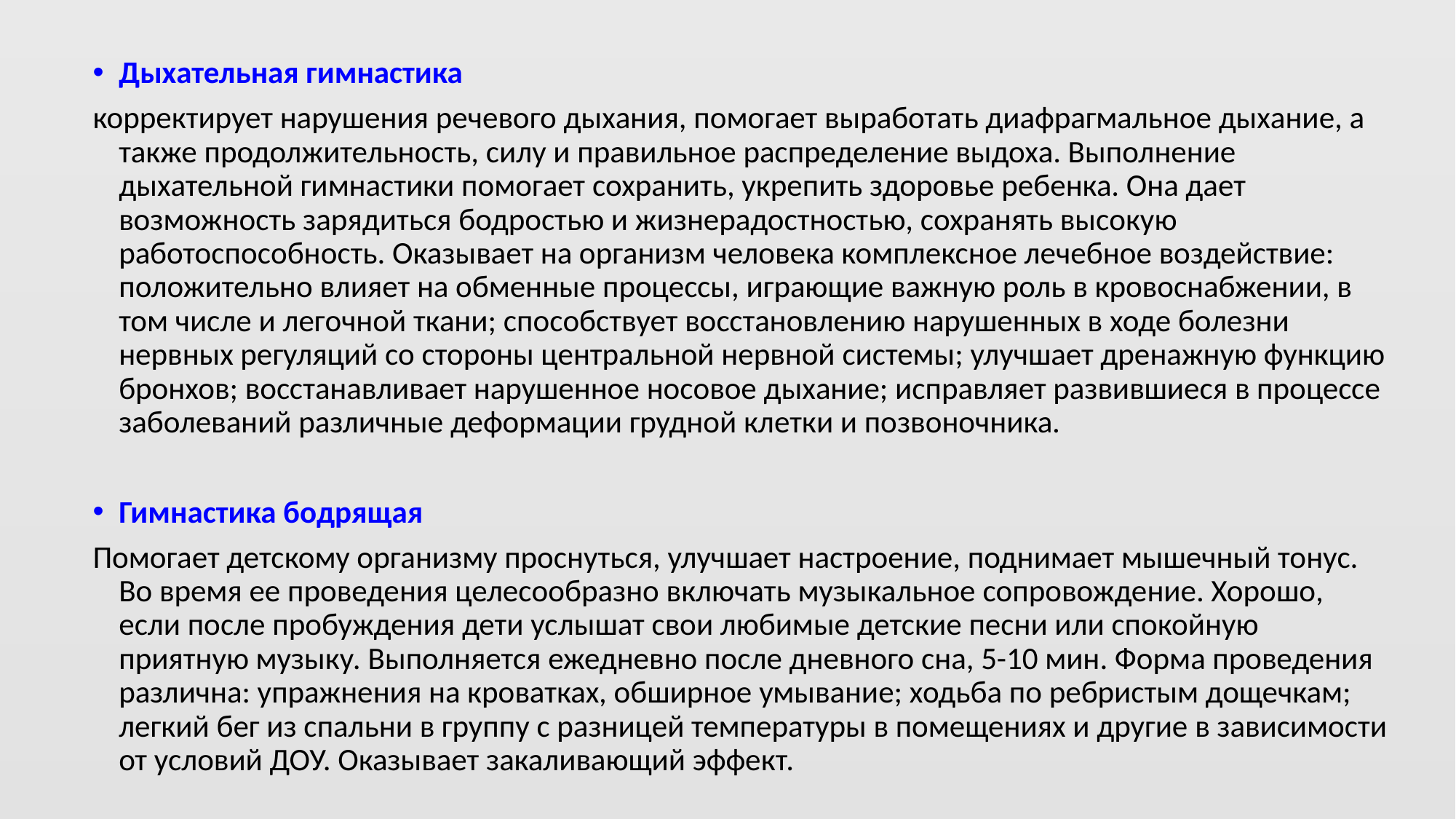

Дыхательная гимнастика
корректирует нарушения речевого дыхания, помогает выработать диафрагмальное дыхание, а также продолжительность, силу и правильное распределение выдоха. Выполнение дыхательной гимнастики помогает сохранить, укрепить здоровье ребенка. Она дает возможность зарядиться бодростью и жизнерадостностью, сохранять высокую работоспособность. Оказывает на организм человека комплексное лечебное воздействие: положительно влияет на обменные процессы, играющие важную роль в кровоснабжении, в том числе и легочной ткани; способствует восстановлению нарушенных в ходе болезни нервных регуляций со стороны центральной нервной системы; улучшает дренажную функцию бронхов; восстанавливает нарушенное носовое дыхание; исправляет развившиеся в процессе заболеваний различные деформации грудной клетки и позвоночника.

Гимнастика бодрящая
Помогает детскому организму проснуться, улучшает настроение, поднимает мышечный тонус. Во время ее проведения целесообразно включать музыкальное сопровождение. Хорошо, если после пробуждения дети услышат свои любимые детские песни или спокойную приятную музыку. Выполняется ежедневно после дневного сна, 5-10 мин. Форма проведения различна: упражнения на кроватках, обширное умывание; ходьба по ребристым дощечкам; легкий бег из спальни в группу с разницей температуры в помещениях и другие в зависимости от условий ДОУ. Оказывает закаливающий эффект.